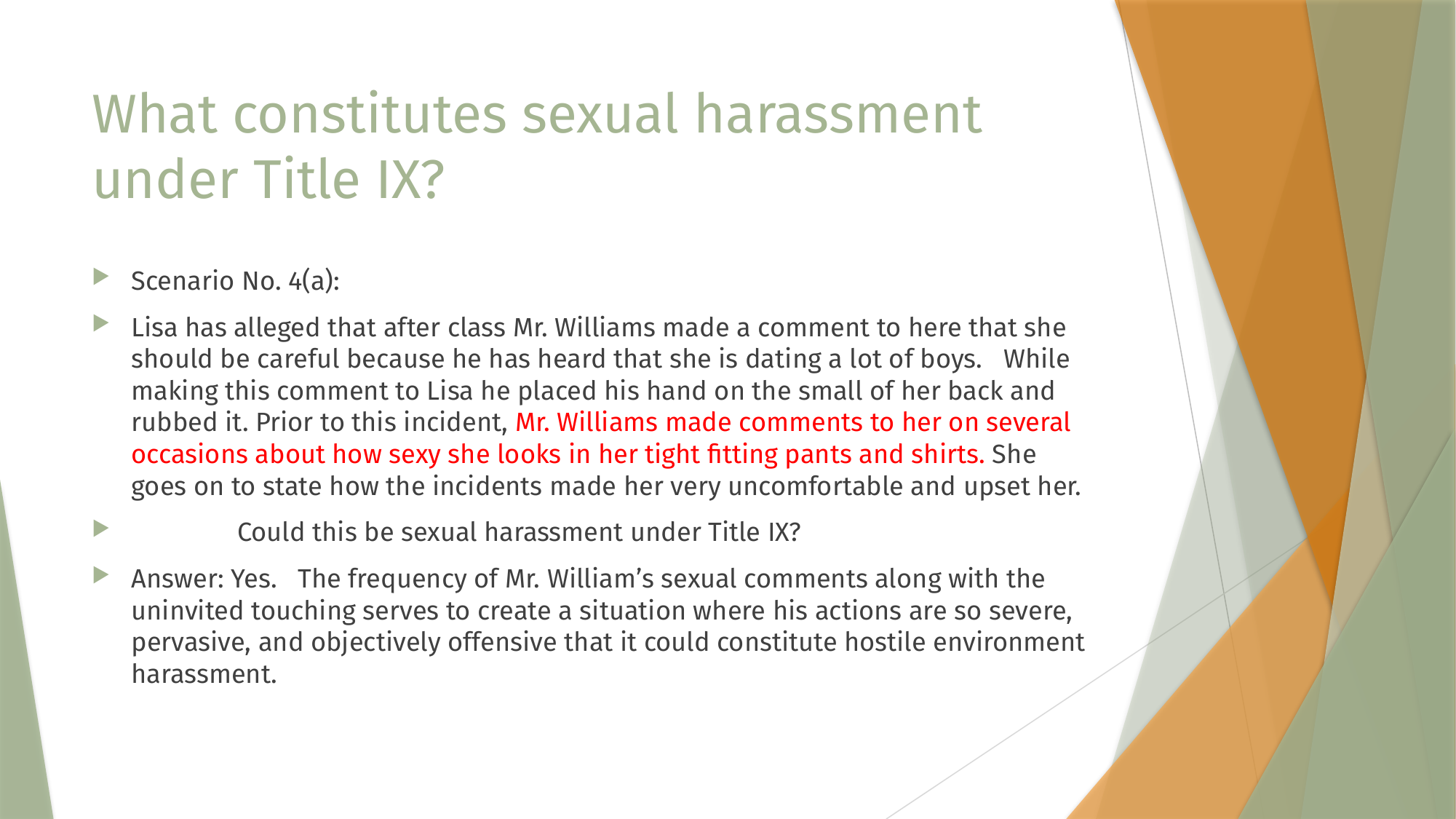

# What constitutes sexual harassment under Title IX?
Scenario No. 4(a):
Lisa has alleged that after class Mr. Williams made a comment to here that she should be careful because he has heard that she is dating a lot of boys.   While making this comment to Lisa he placed his hand on the small of her back and rubbed it. Prior to this incident, Mr. Williams made comments to her on several occasions about how sexy she looks in her tight fitting pants and shirts. She goes on to state how the incidents made her very uncomfortable and upset her.
	Could this be sexual harassment under Title IX?
Answer: Yes.   The frequency of Mr. William’s sexual comments along with the uninvited touching serves to create a situation where his actions are so severe, pervasive, and objectively offensive that it could constitute hostile environment harassment.